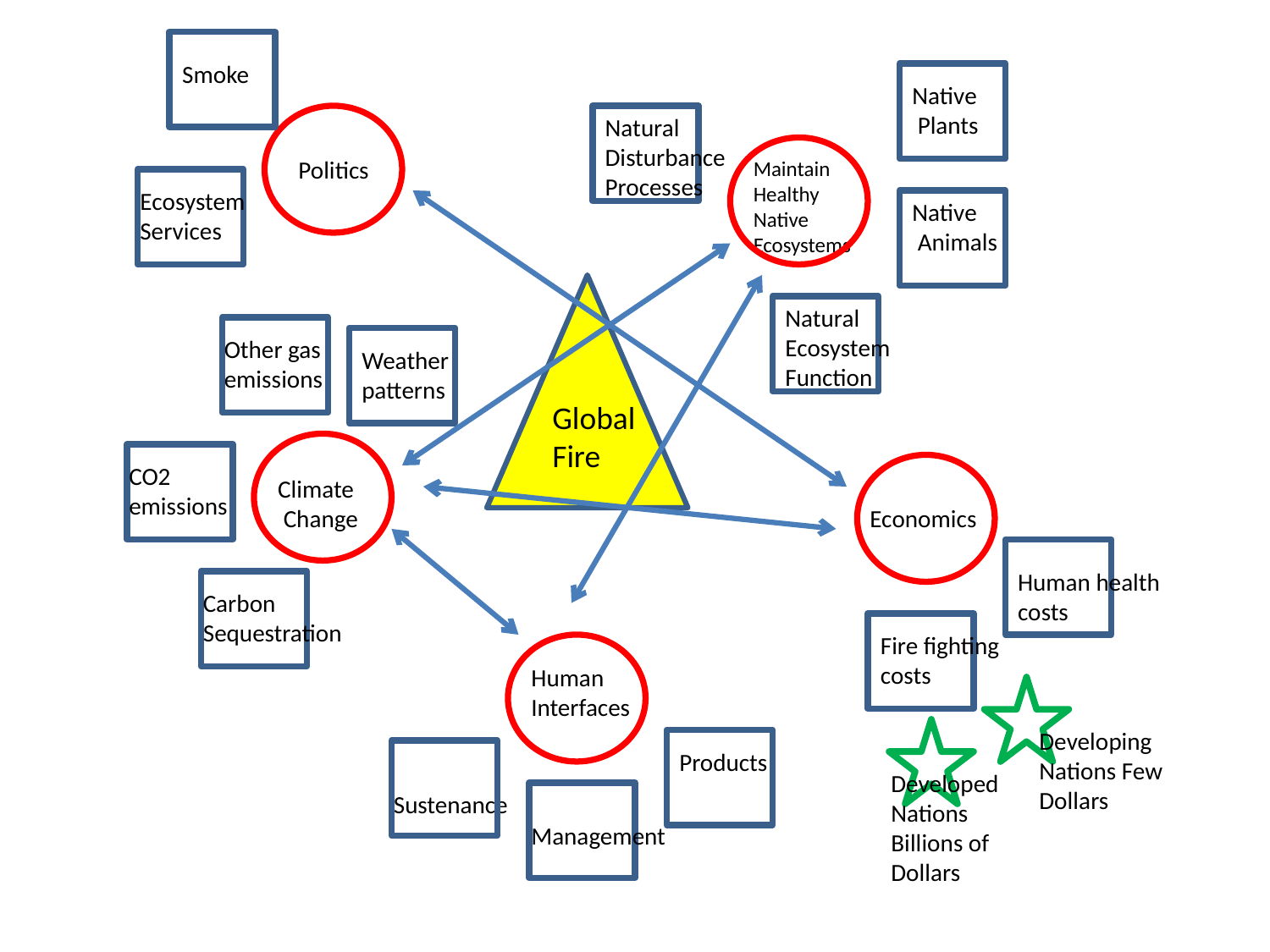

Smoke

Native
 Plants

Natural Disturbance Processes

Politics
Maintain Healthy Native Ecosystems

Ecosystem
Services

Native
 Animals

Natural
Ecosystem Function

Other gas emissions

Weather patterns

Global Fire

CO2 emissions

Climate
 Change
Economics

Human health costs

Carbon Sequestration

Fire fighting costs

Human Interfaces

Developing Nations Few Dollars

Products
Developed Nations Billions of Dollars
Sustenance

Management